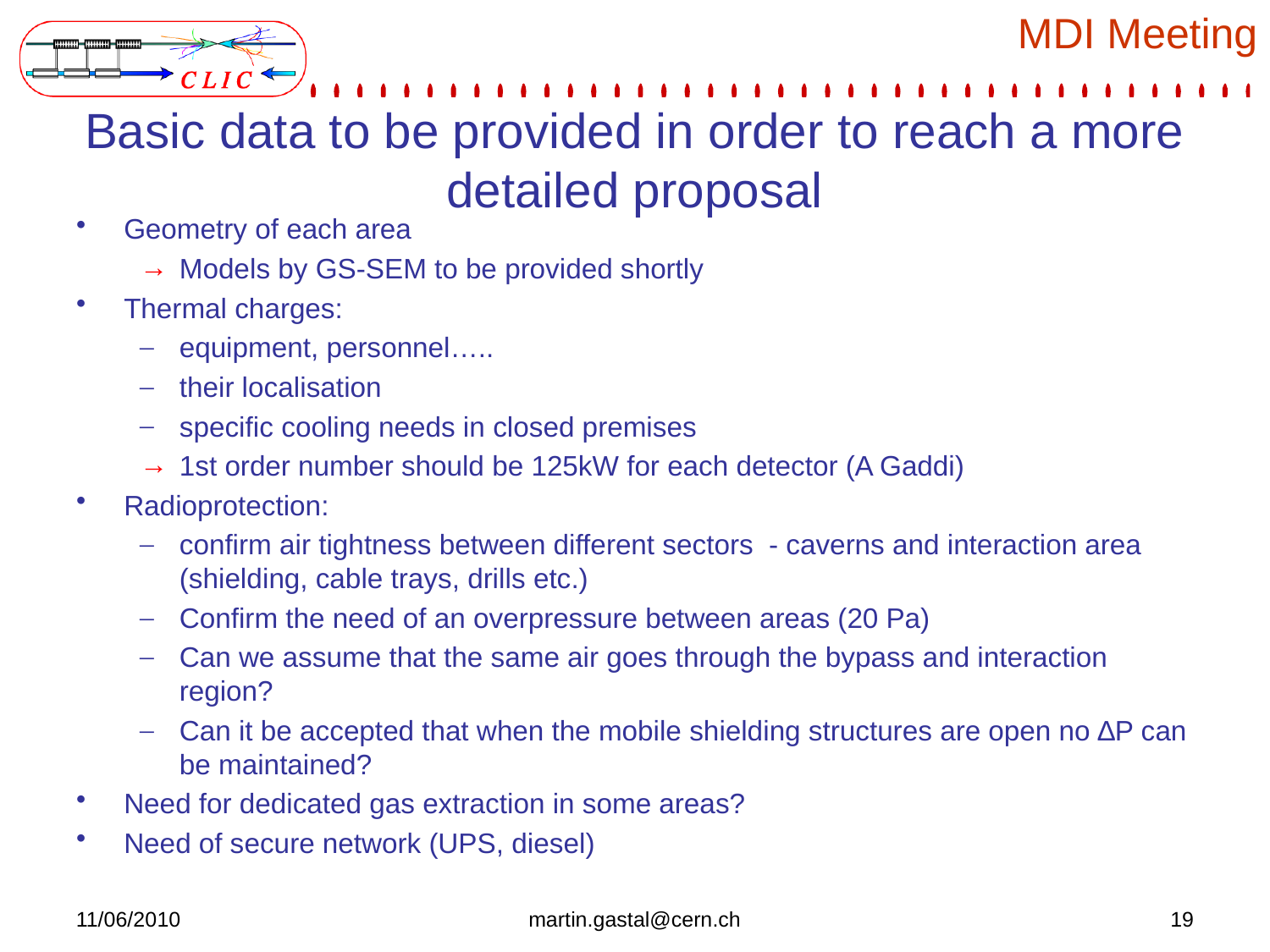

# Basic data to be provided in order to reach a more detailed proposal
Geometry of each area
Models by GS-SEM to be provided shortly
Thermal charges:
equipment, personnel…..
their localisation
specific cooling needs in closed premises
1st order number should be 125kW for each detector (A Gaddi)
Radioprotection:
confirm air tightness between different sectors  - caverns and interaction area (shielding, cable trays, drills etc.)
Confirm the need of an overpressure between areas (20 Pa)
Can we assume that the same air goes through the bypass and interaction region?
Can it be accepted that when the mobile shielding structures are open no ∆P can be maintained?
Need for dedicated gas extraction in some areas?
Need of secure network (UPS, diesel)

11/06/2010
martin.gastal@cern.ch
19